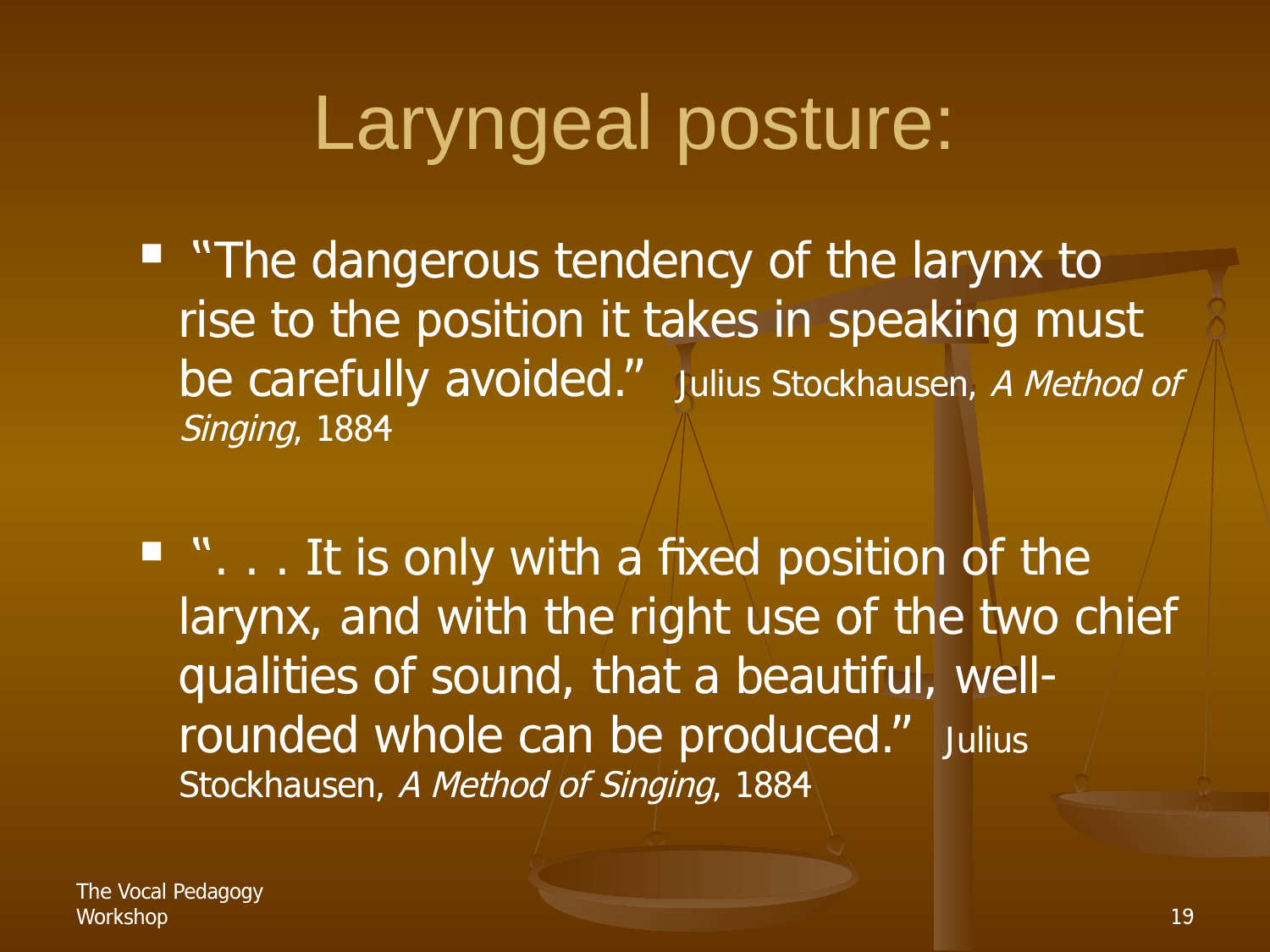

# Laryngeal posture:
 “The dangerous tendency of the larynx to rise to the position it takes in speaking must be carefully avoided.”  Julius Stockhausen, A Method of Singing, 1884

 “. . . It is only with a fixed position of the larynx, and with the right use of the two chief qualities of sound, that a beautiful, well-rounded whole can be produced.”  Julius Stockhausen, A Method of Singing, 1884
The Vocal Pedagogy Workshop
19